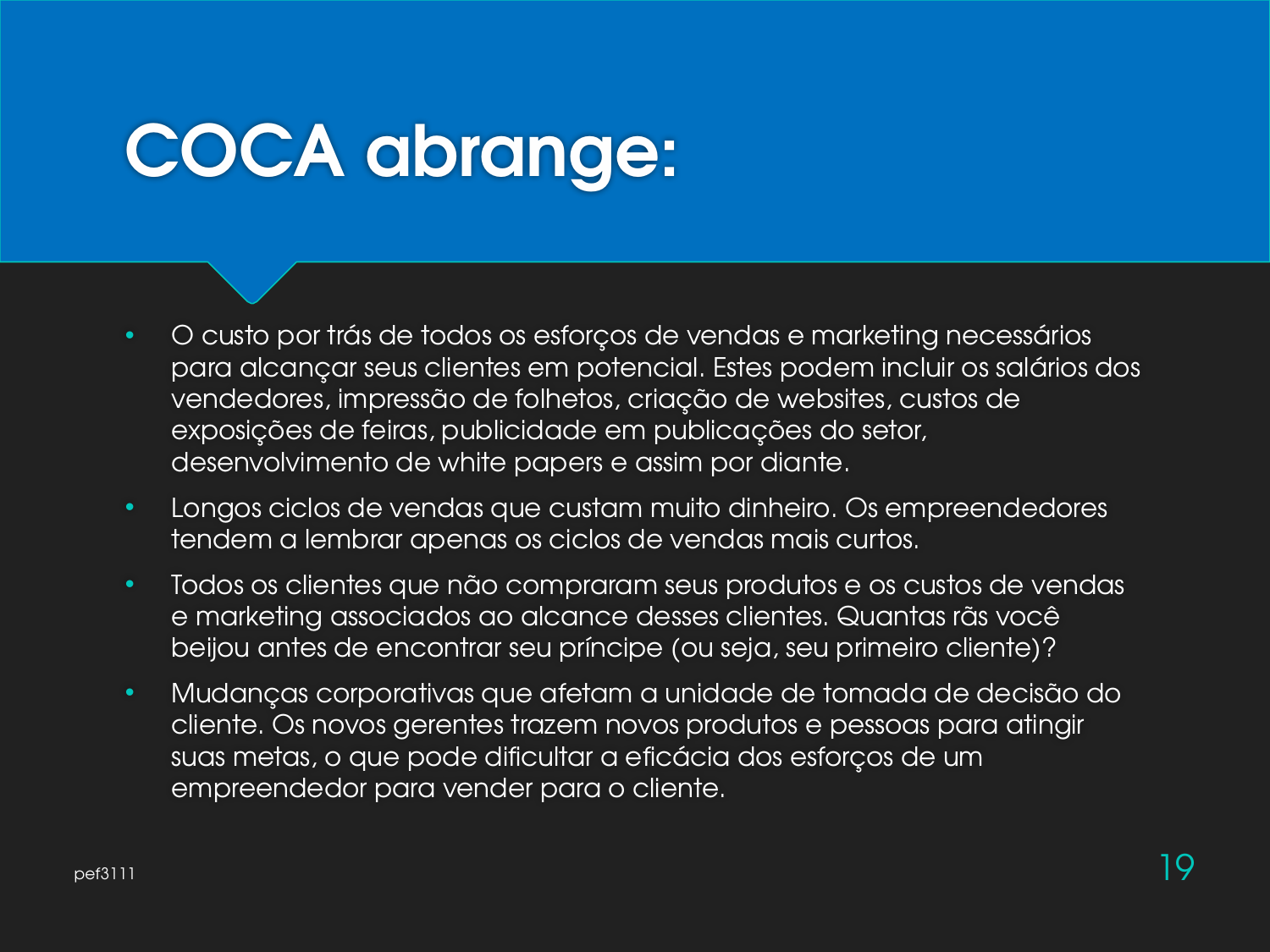

# COCA abrange:
O custo por trás de todos os esforços de vendas e marketing necessários para alcançar seus clientes em potencial. Estes podem incluir os salários dos vendedores, impressão de folhetos, criação de websites, custos de exposições de feiras, publicidade em publicações do setor, desenvolvimento de white papers e assim por diante.
Longos ciclos de vendas que custam muito dinheiro. Os empreendedores tendem a lembrar apenas os ciclos de vendas mais curtos.
Todos os clientes que não compraram seus produtos e os custos de vendas e marketing associados ao alcance desses clientes. Quantas rãs você beijou antes de encontrar seu príncipe (ou seja, seu primeiro cliente)?
Mudanças corporativas que afetam a unidade de tomada de decisão do cliente. Os novos gerentes trazem novos produtos e pessoas para atingir suas metas, o que pode dificultar a eficácia dos esforços de um empreendedor para vender para o cliente.
19
pef3111